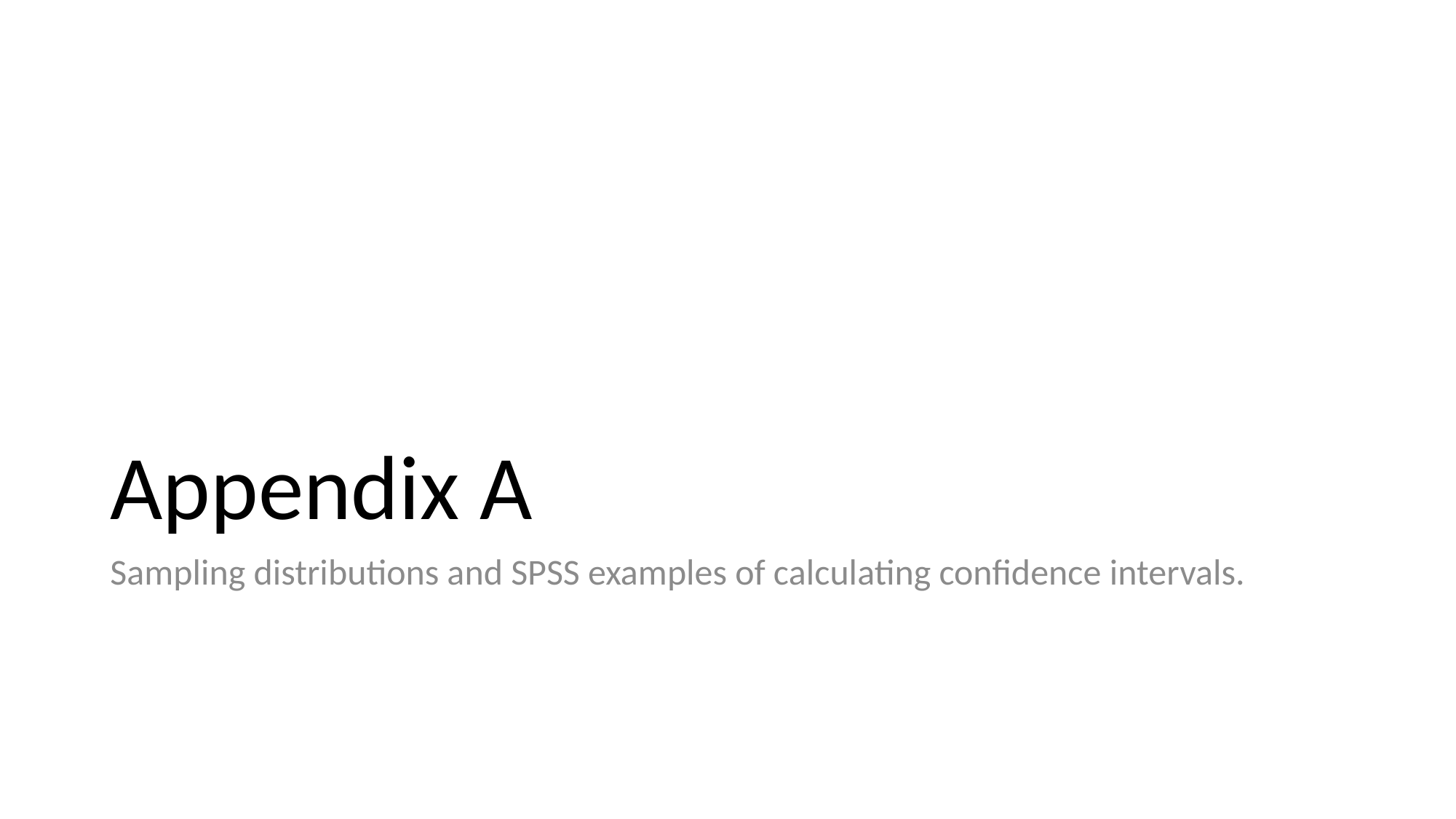

# Appendix A
Sampling distributions and SPSS examples of calculating confidence intervals.